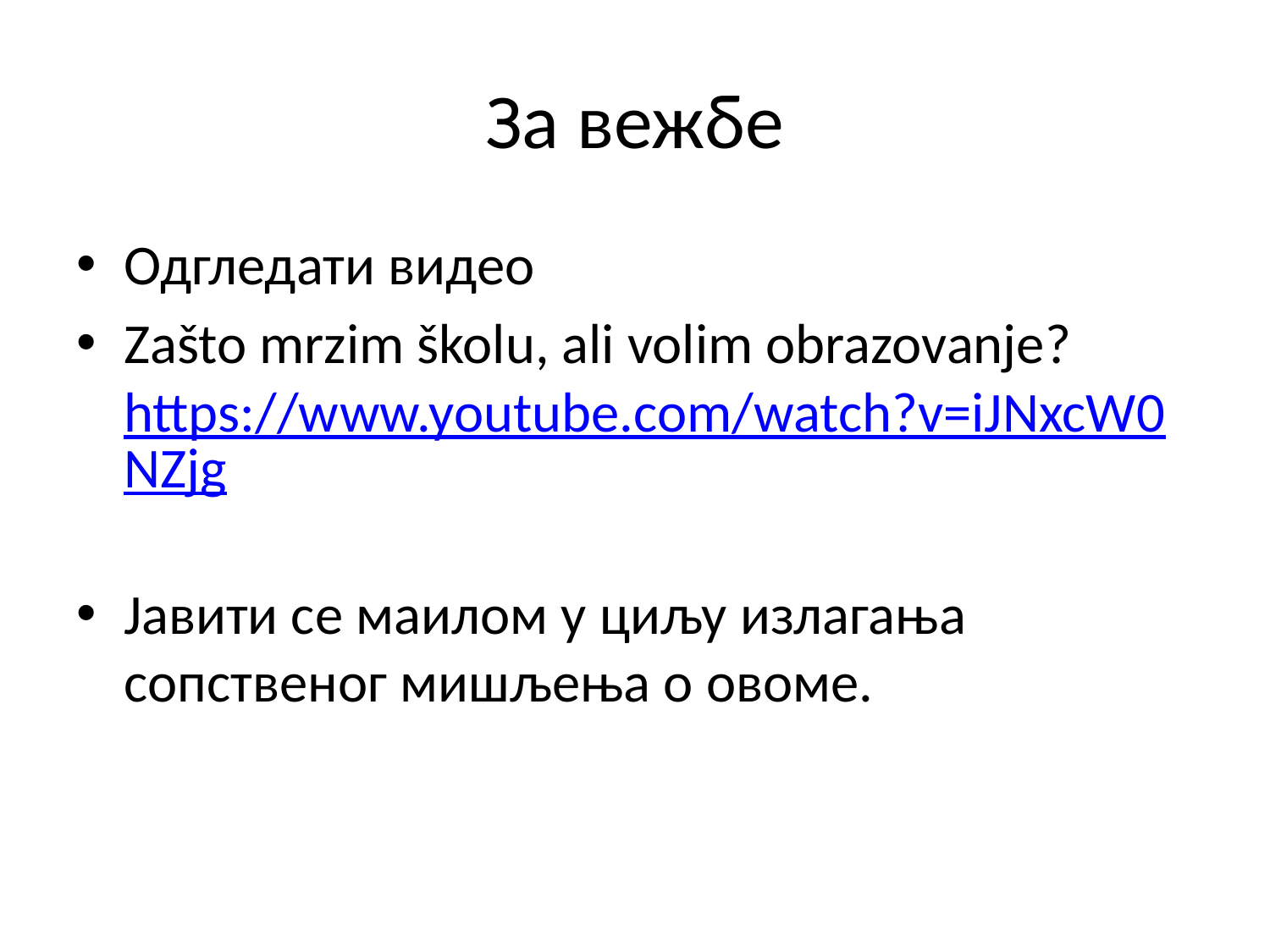

# За вежбе
Одгледати видео
Zašto mrzim školu, ali volim obrazovanje? https://www.youtube.com/watch?v=iJNxcW0NZjg
Јавити се маилом у циљу излагања сопственог мишљења о овоме.